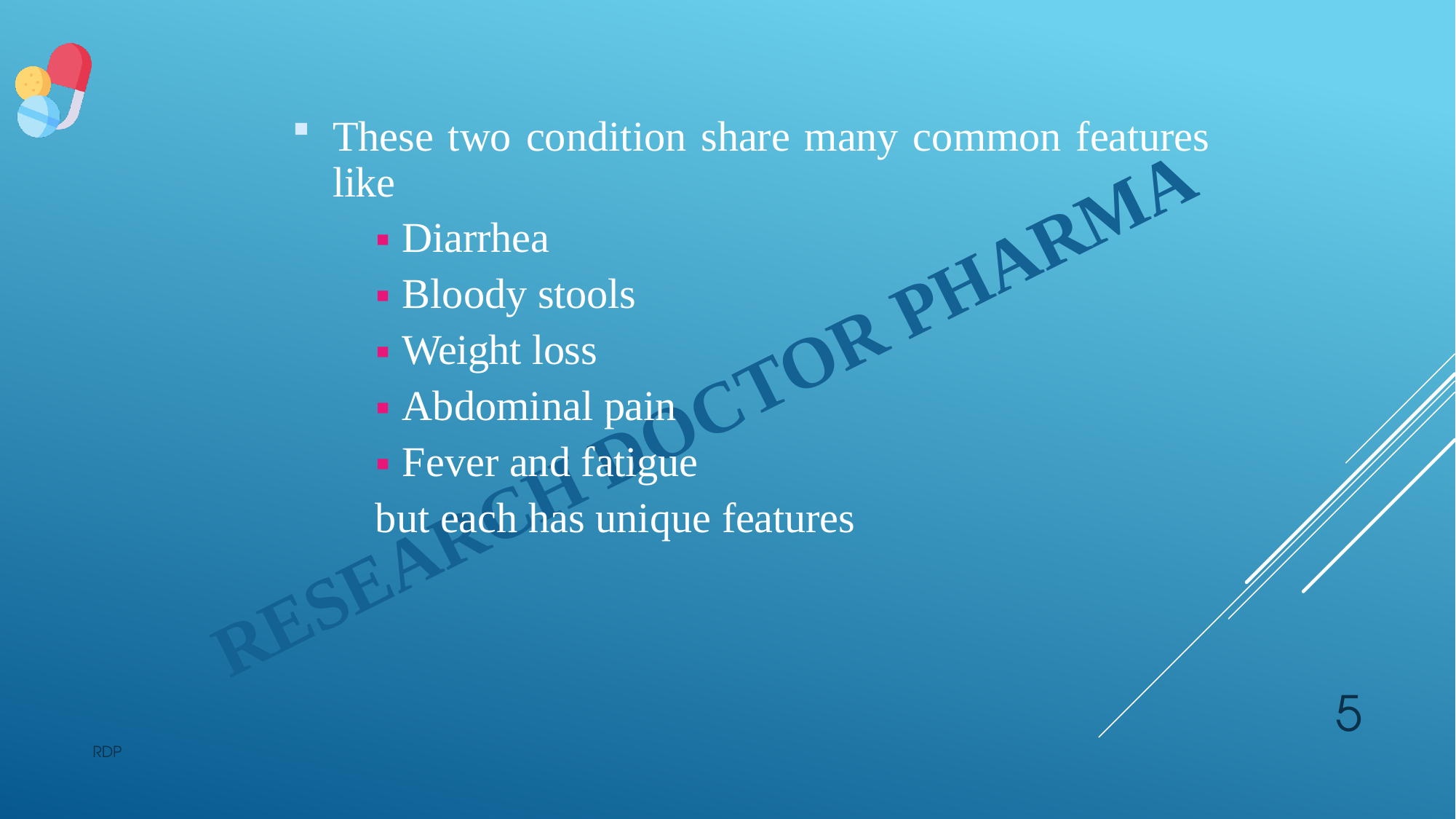

These two condition share many common features like
🞍 Diarrhea
🞍 Bloody stools
🞍 Weight loss
🞍 Abdominal pain
🞍 Fever and fatigue
but each has unique features
5
RDP